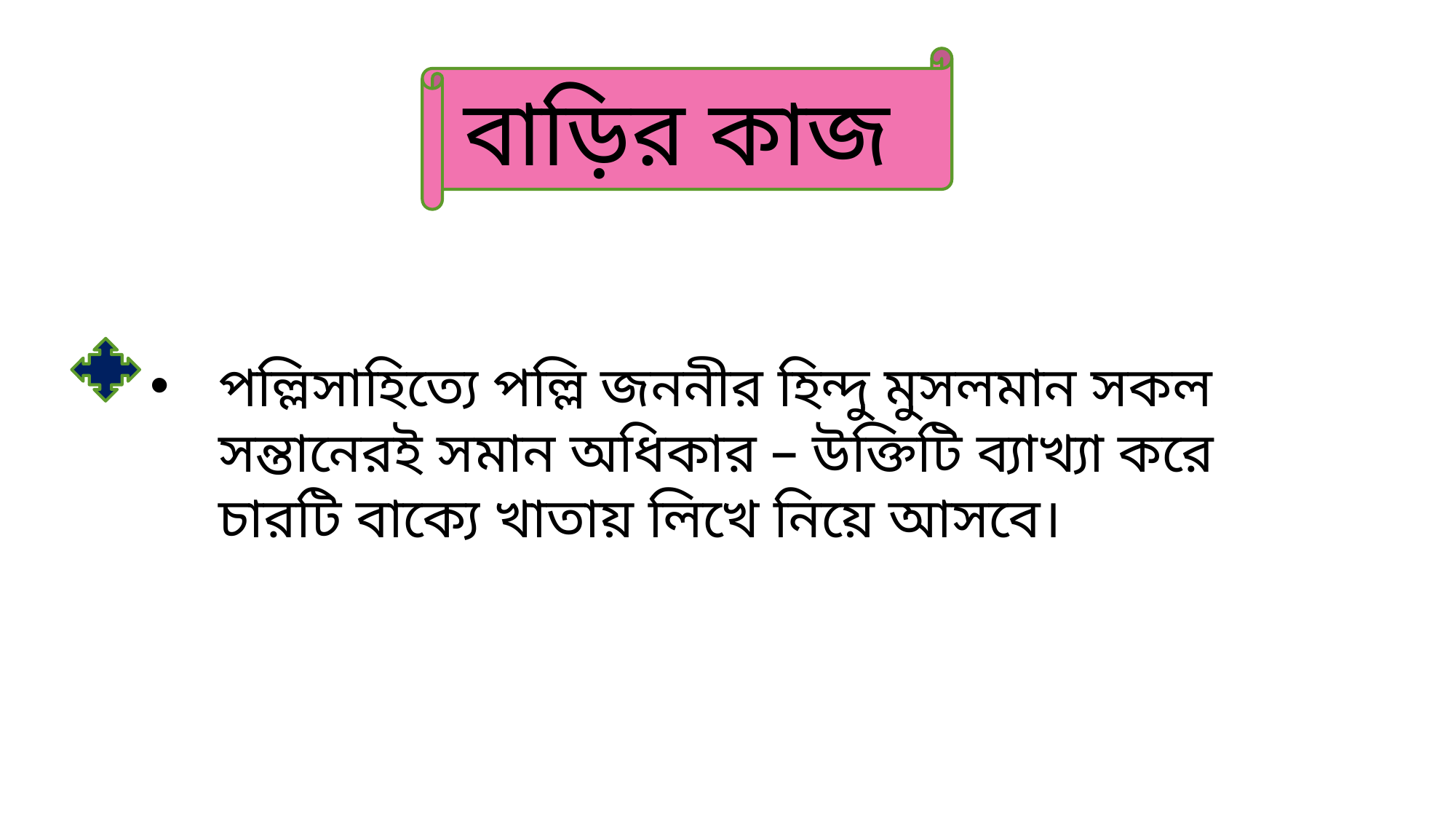

বাড়ির কাজ

পল্লিসাহিত্যে পল্লি জননীর হিন্দু মুসলমান সকল সন্তানেরই সমান অধিকার – উক্তিটি ব্যাখ্যা করে চারটি বাক্যে খাতায় লিখে নিয়ে আসবে।